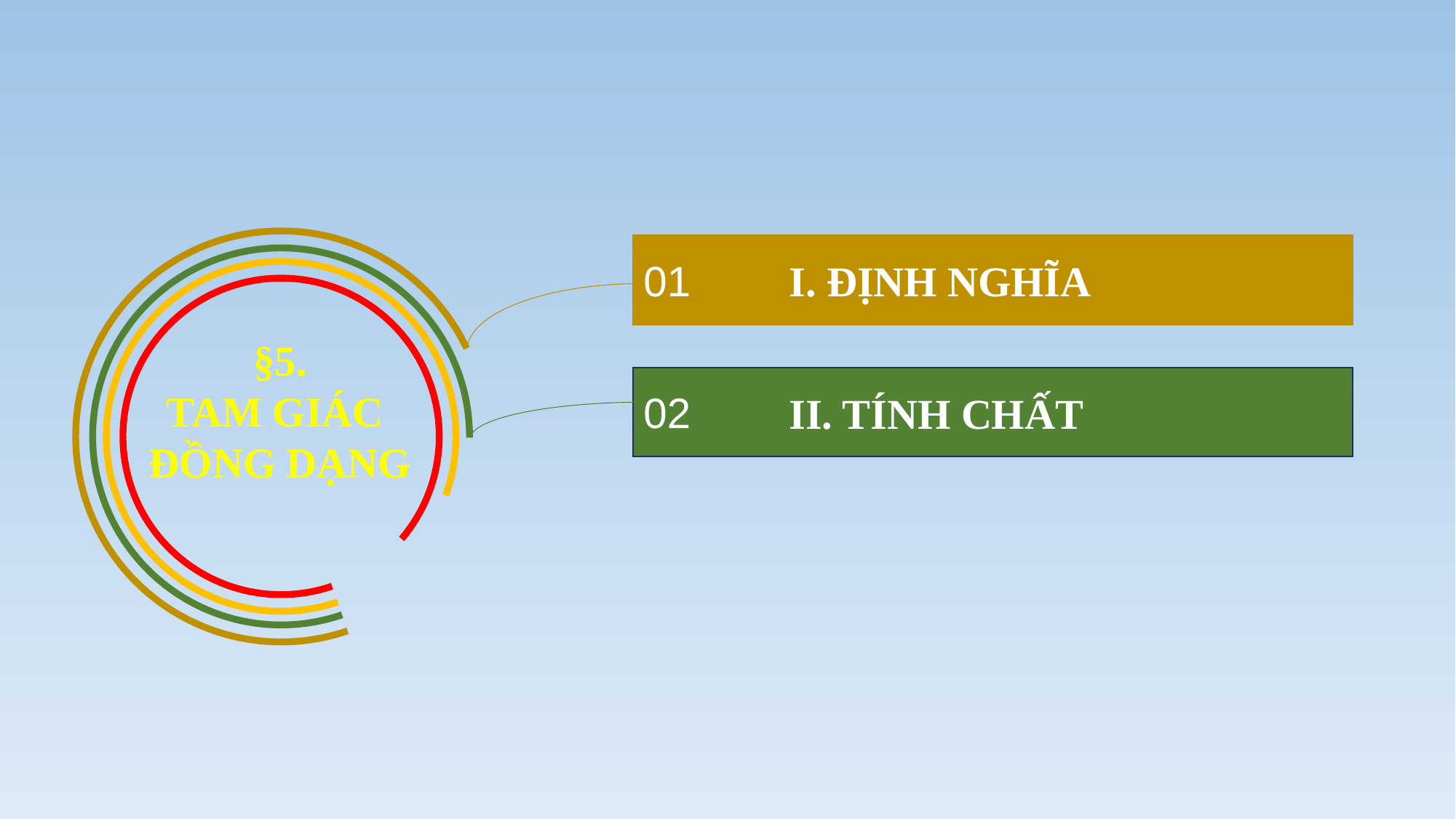

01
I. ĐỊNH NGHĨA

§5.
TAM GIÁC
ĐỒNG DẠNG

02
II. TÍNH CHẤT